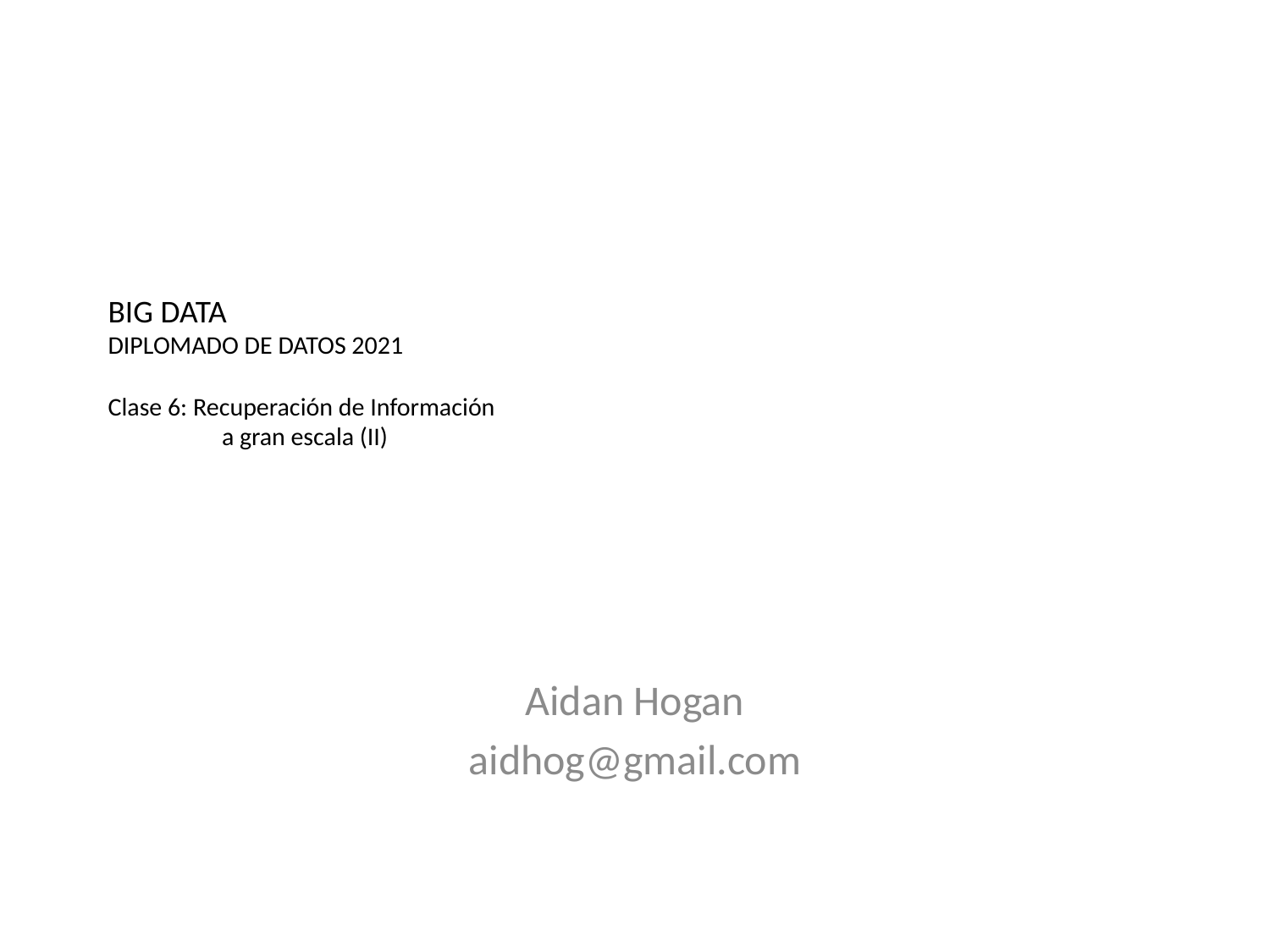

# Big Data Diplomado de Datos 2021 Clase 6: Recuperación de Información a gran escala (II)
Aidan Hogan
aidhog@gmail.com